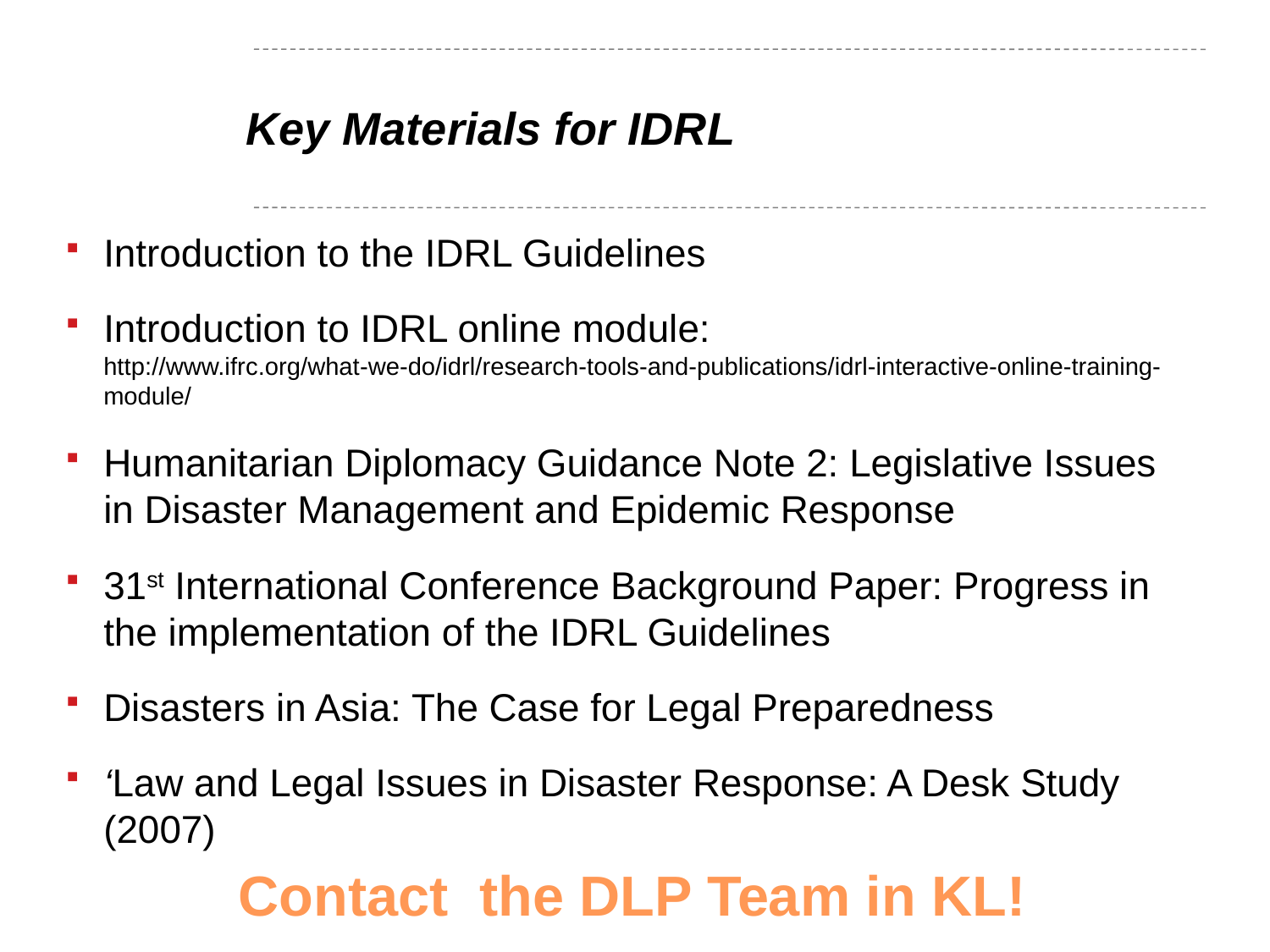

# Key Materials for IDRL
Introduction to the IDRL Guidelines
Introduction to IDRL online module: http://www.ifrc.org/what-we-do/idrl/research-tools-and-publications/idrl-interactive-online-training-module/
Humanitarian Diplomacy Guidance Note 2: Legislative Issues in Disaster Management and Epidemic Response
31st International Conference Background Paper: Progress in the implementation of the IDRL Guidelines
Disasters in Asia: The Case for Legal Preparedness
‘Law and Legal Issues in Disaster Response: A Desk Study (2007)

Contact  the DLP Team in KL!